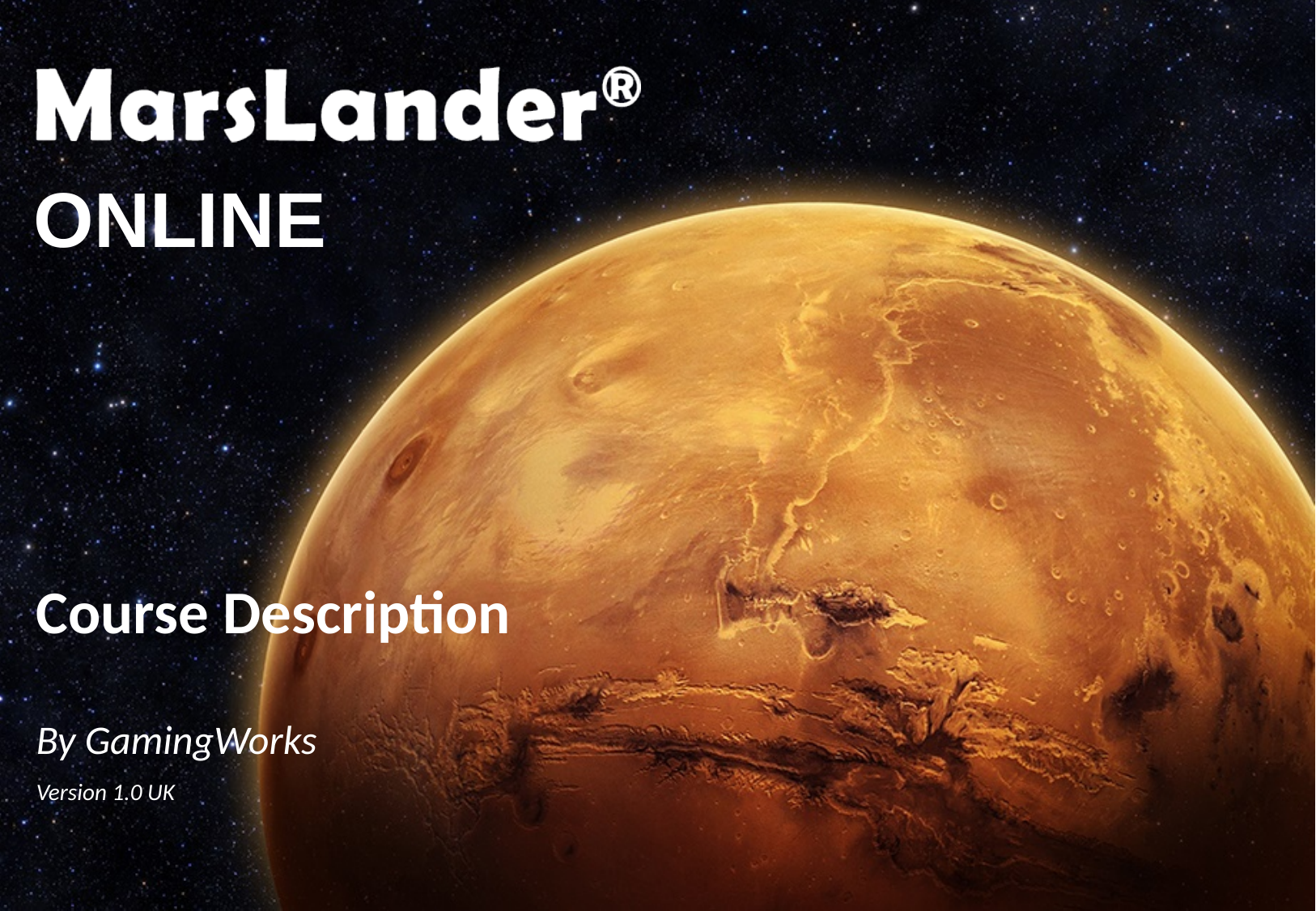

ONLINE
# Course Description
By GamingWorks
Version 1.0 UK